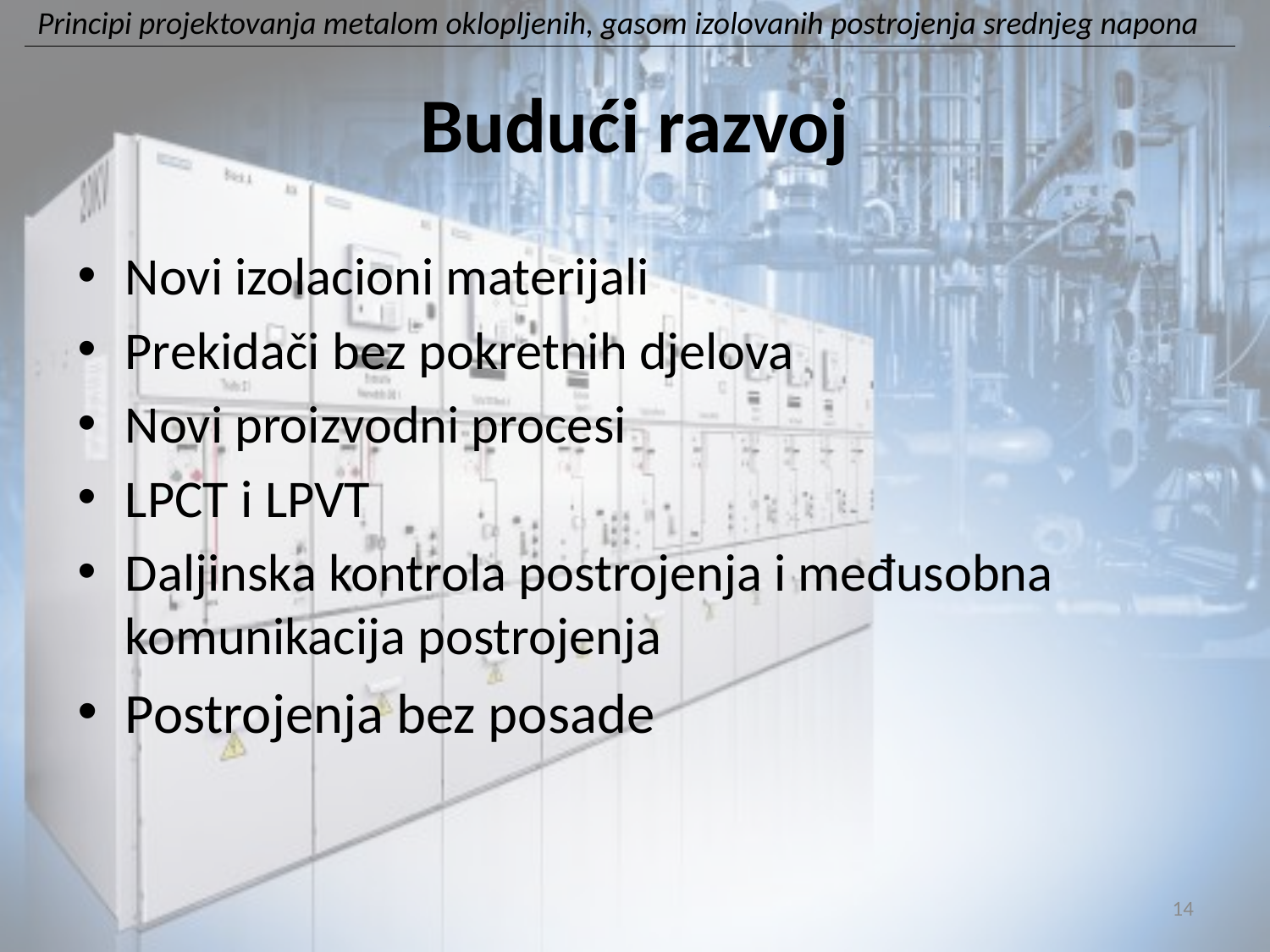

# Budući razvoj
Novi izolacioni materijali
Prekidači bez pokretnih djelova
Novi proizvodni procesi
LPCT i LPVT
Daljinska kontrola postrojenja i međusobna komunikacija postrojenja
Postrojenja bez posade

14